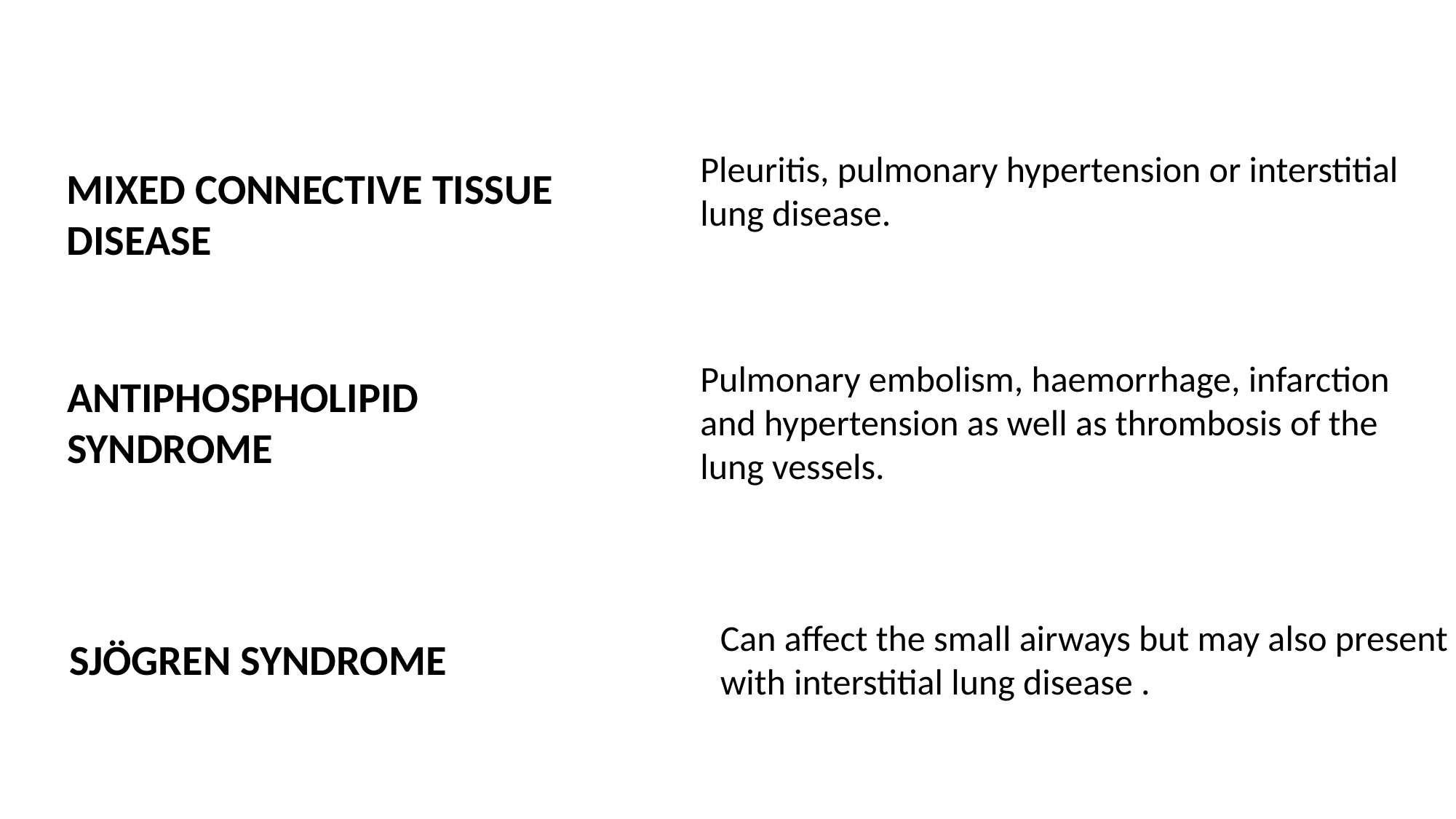

Pleuritis, pulmonary hypertension or interstitial lung disease.
MIXED CONNECTIVE TISSUE DISEASE
Pulmonary embolism, haemorrhage, infarction and hypertension as well as thrombosis of the lung vessels.
ANTIPHOSPHOLIPID SYNDROME
Can affect the small airways but may also present with interstitial lung disease .
SJÖGREN SYNDROME